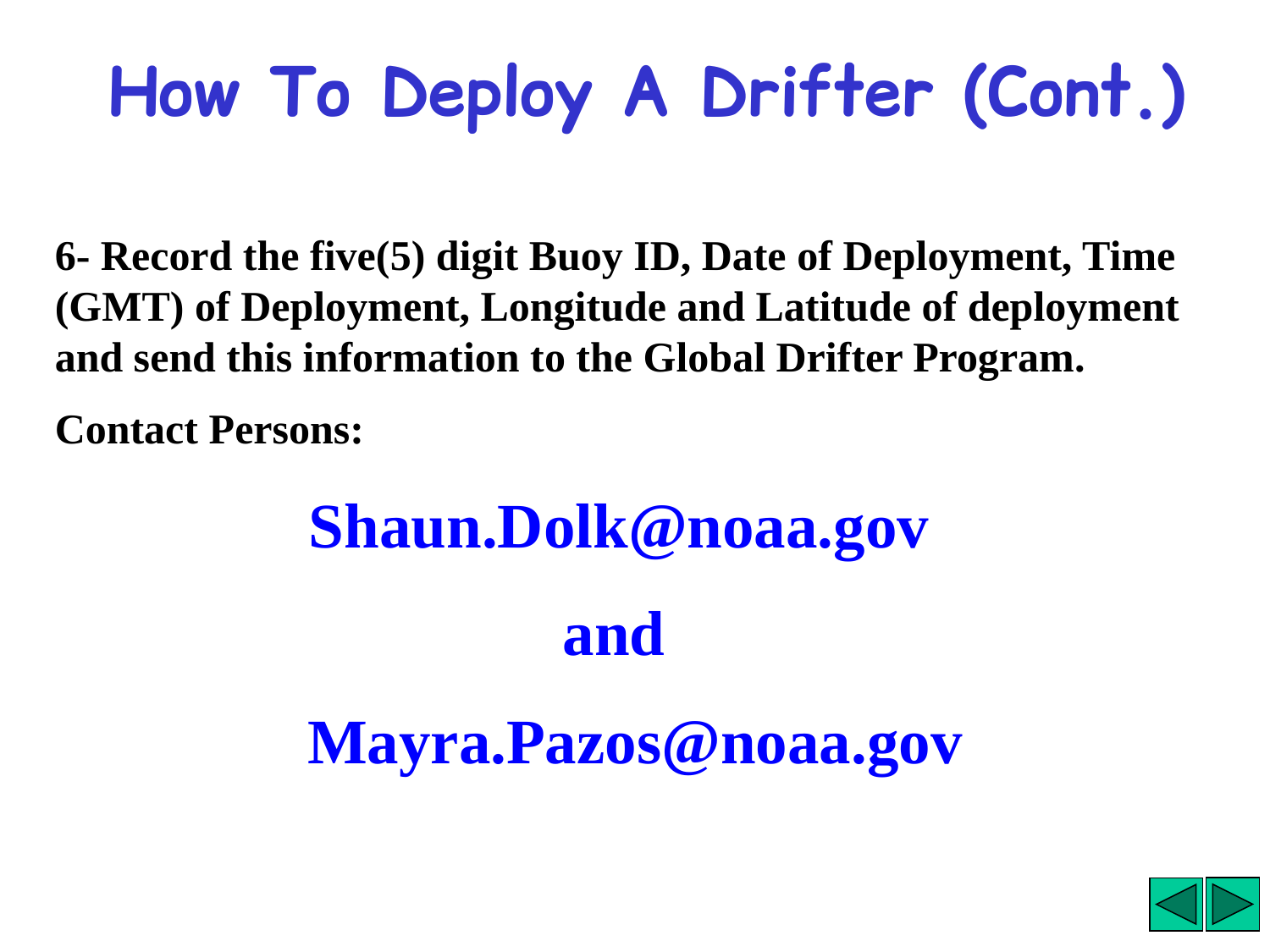

How To Deploy A Drifter (Cont.)
6- Record the five(5) digit Buoy ID, Date of Deployment, Time (GMT) of Deployment, Longitude and Latitude of deployment and send this information to the Global Drifter Program.
Contact Persons:
		Shaun.Dolk@noaa.gov
				and
Mayra.Pazos@noaa.gov